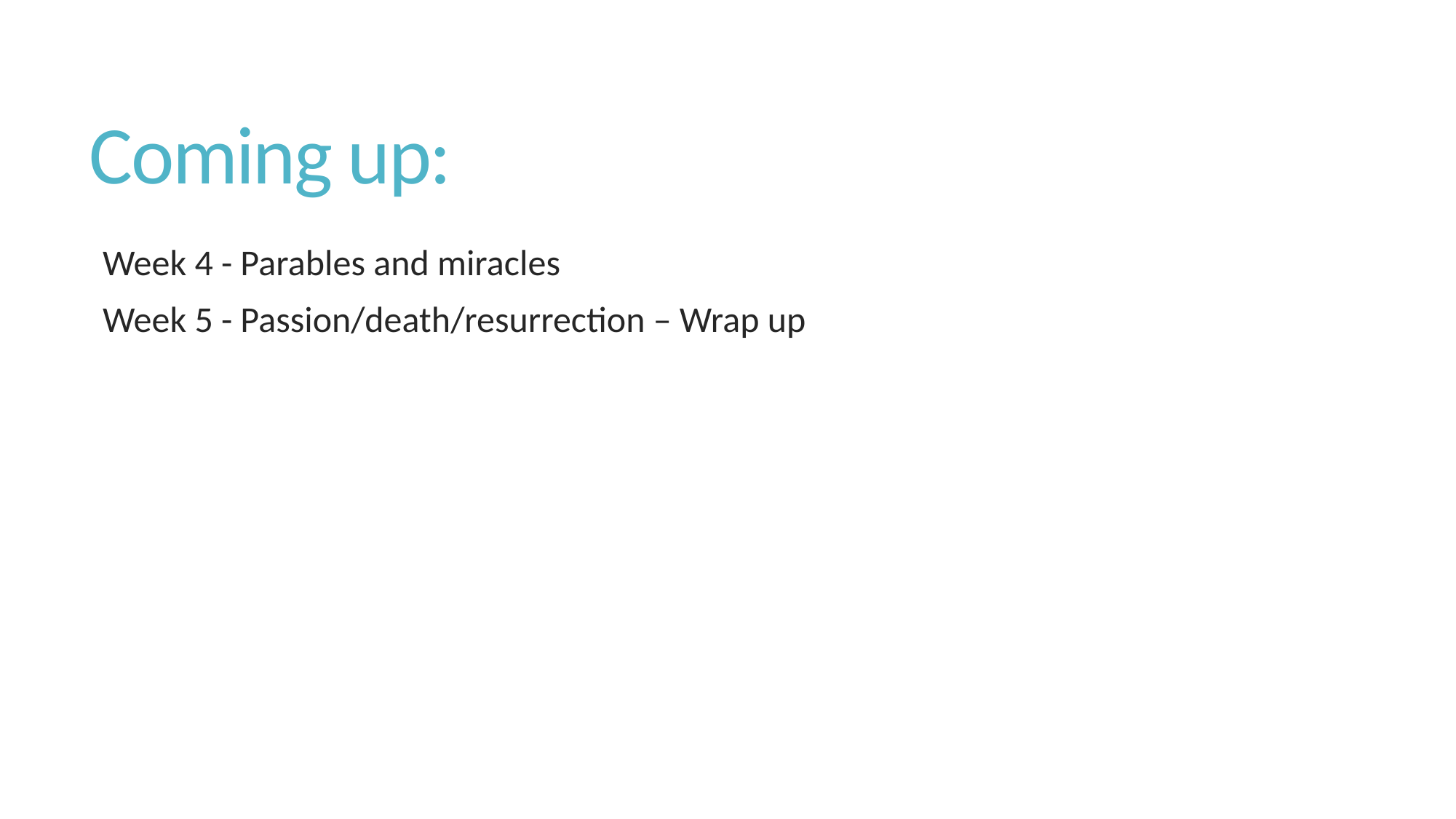

# Coming up:
Week 4 - Parables and miracles
Week 5 - Passion/death/resurrection – Wrap up